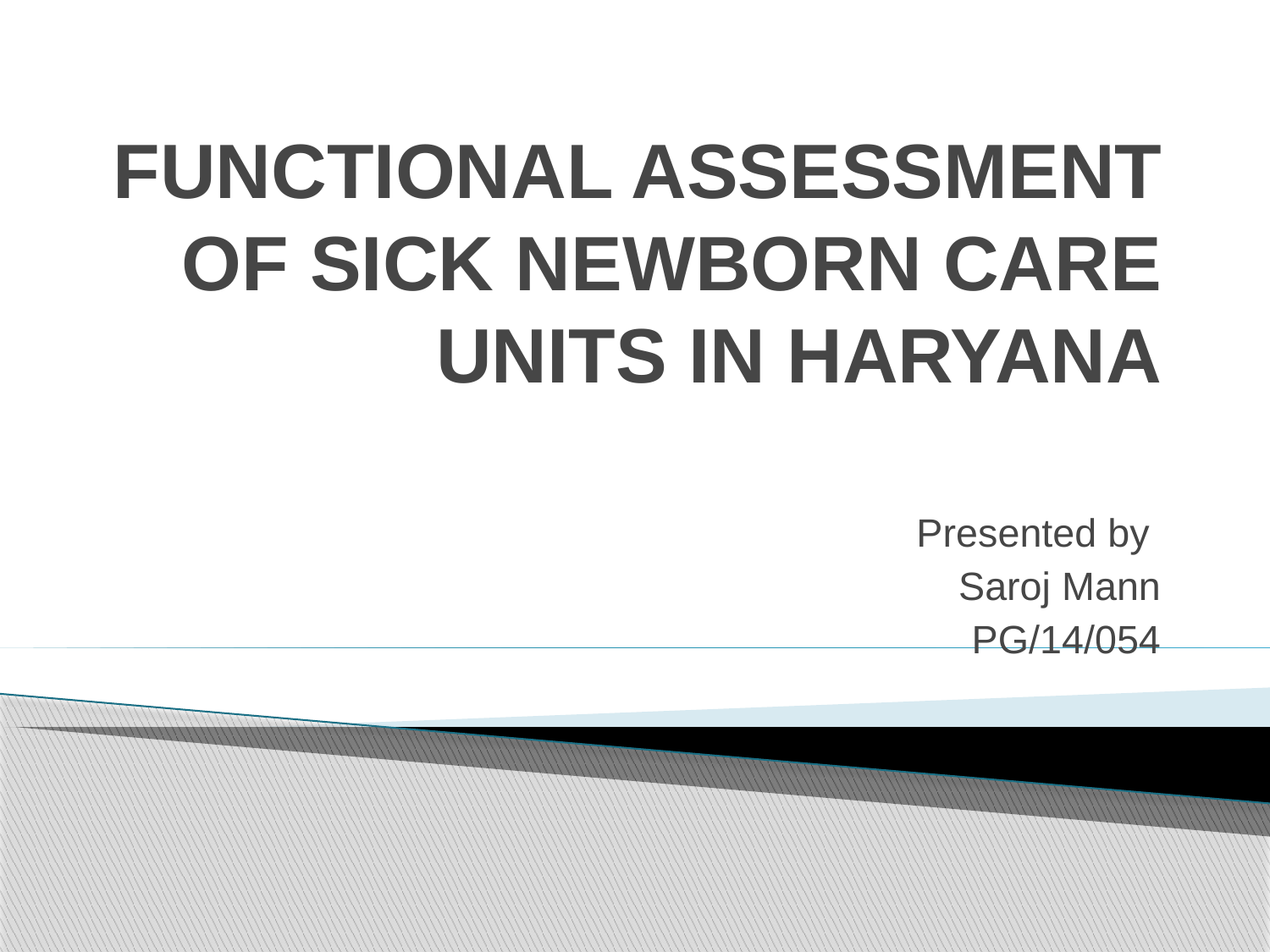

# FUNCTIONAL ASSESSMENT OF SICK NEWBORN CARE UNITS IN HARYANA
Presented by
Saroj Mann
PG/14/054